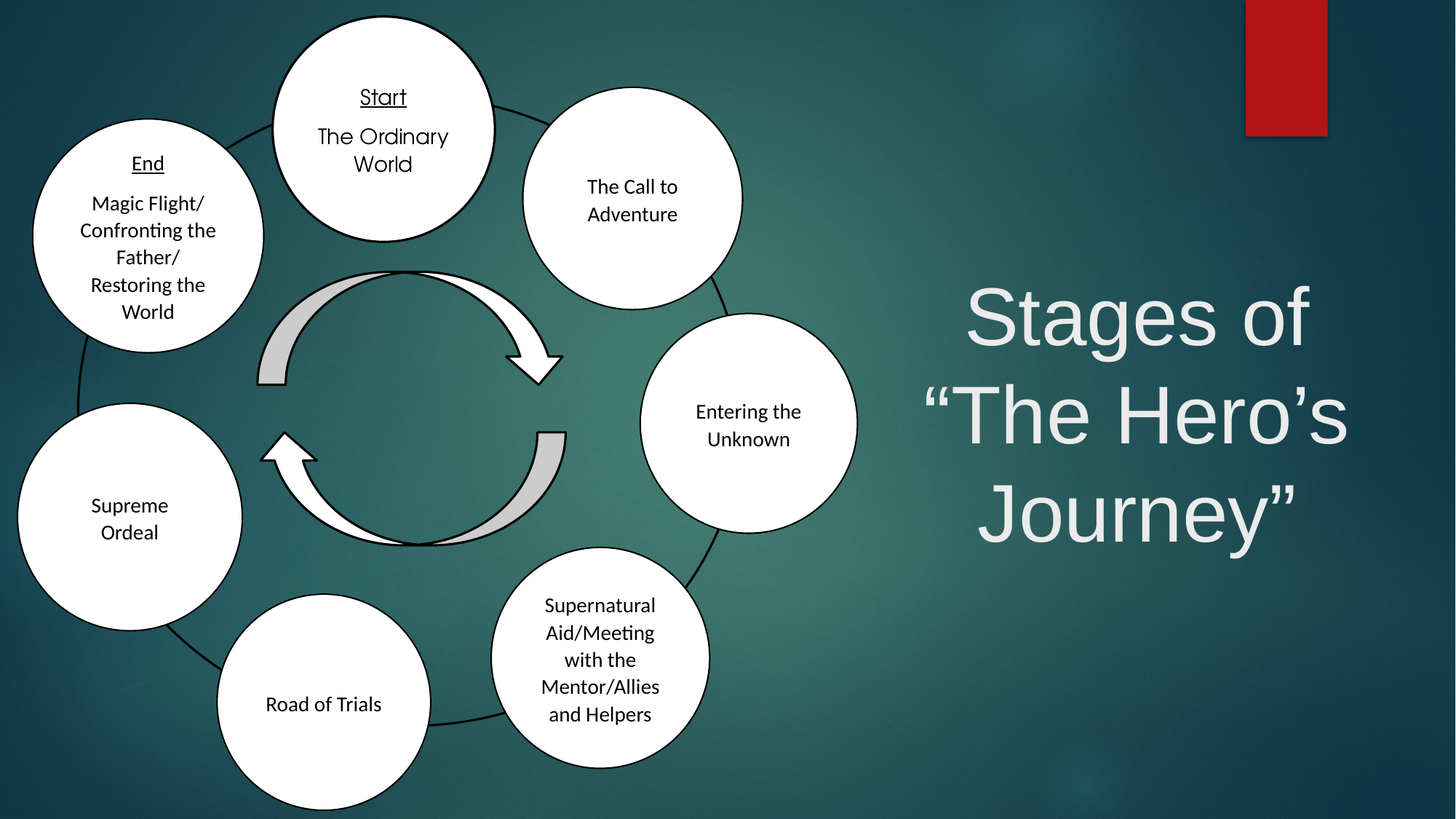

Start
The Ordinary World
The Call to Adventure

End
Magic Flight/ Confronting the Father/ Restoring the World

Entering the Unknown
Supreme Ordeal

Supernatural Aid/Meeting with the Mentor/Allies and Helpers
Road of Trials
# Stages of “The Hero’s Journey”